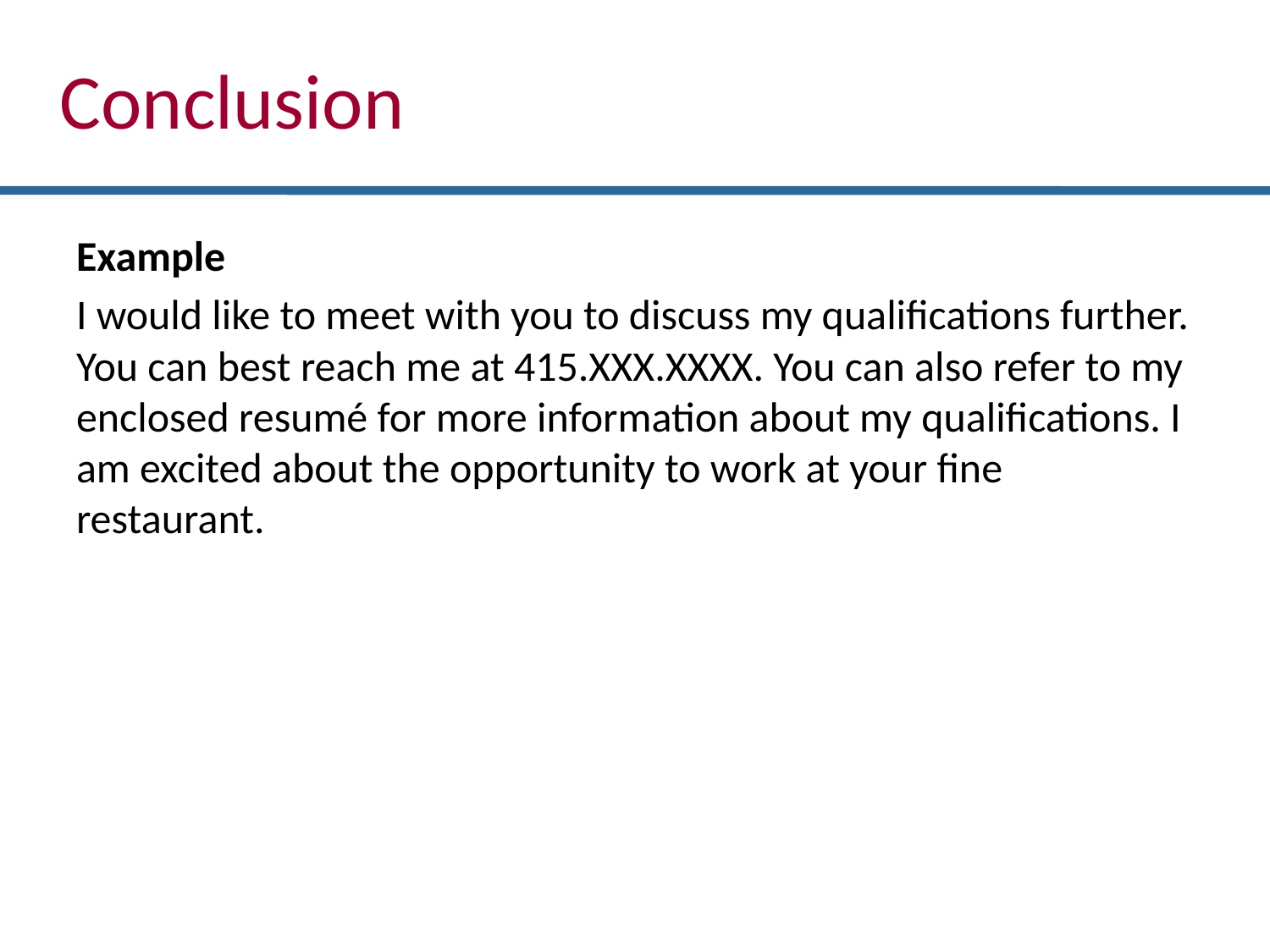

Conclusion
Example
I would like to meet with you to discuss my qualifications further. You can best reach me at 415.XXX.XXXX. You can also refer to my enclosed resumé for more information about my qualifications. I am excited about the opportunity to work at your fine restaurant.